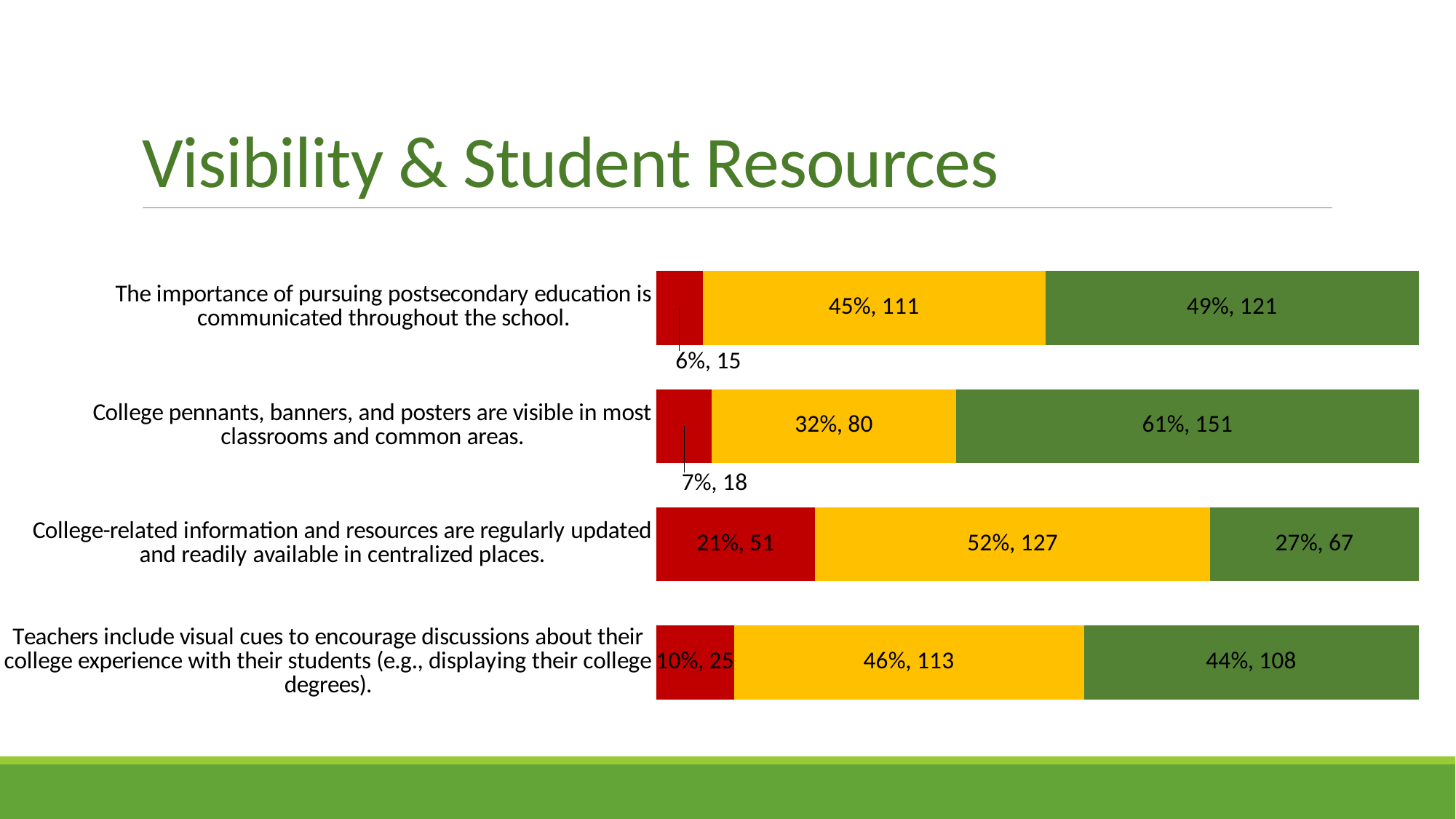

# Visibility & Student Resources

### Chart

| Category | We are not doing this in our school. | We are doing this but could be doing better. | We do this well in our school. |
|---|---|---|---|
| The importance of pursuing postsecondary education is communicated throughout the school. | 15.0 | 111.0 | 121.0 |
| College pennants, banners, and posters are visible in most classrooms and common areas. | 18.0 | 80.0 | 151.0 |
| College-related information and resources are regularly updated and readily available in centralized places. | 51.0 | 127.0 | 67.0 |
| Teachers include visual cues to encourage discussions about their college experience with their students (e.g., displaying their college degrees). | 25.0 | 113.0 | 108.0 |